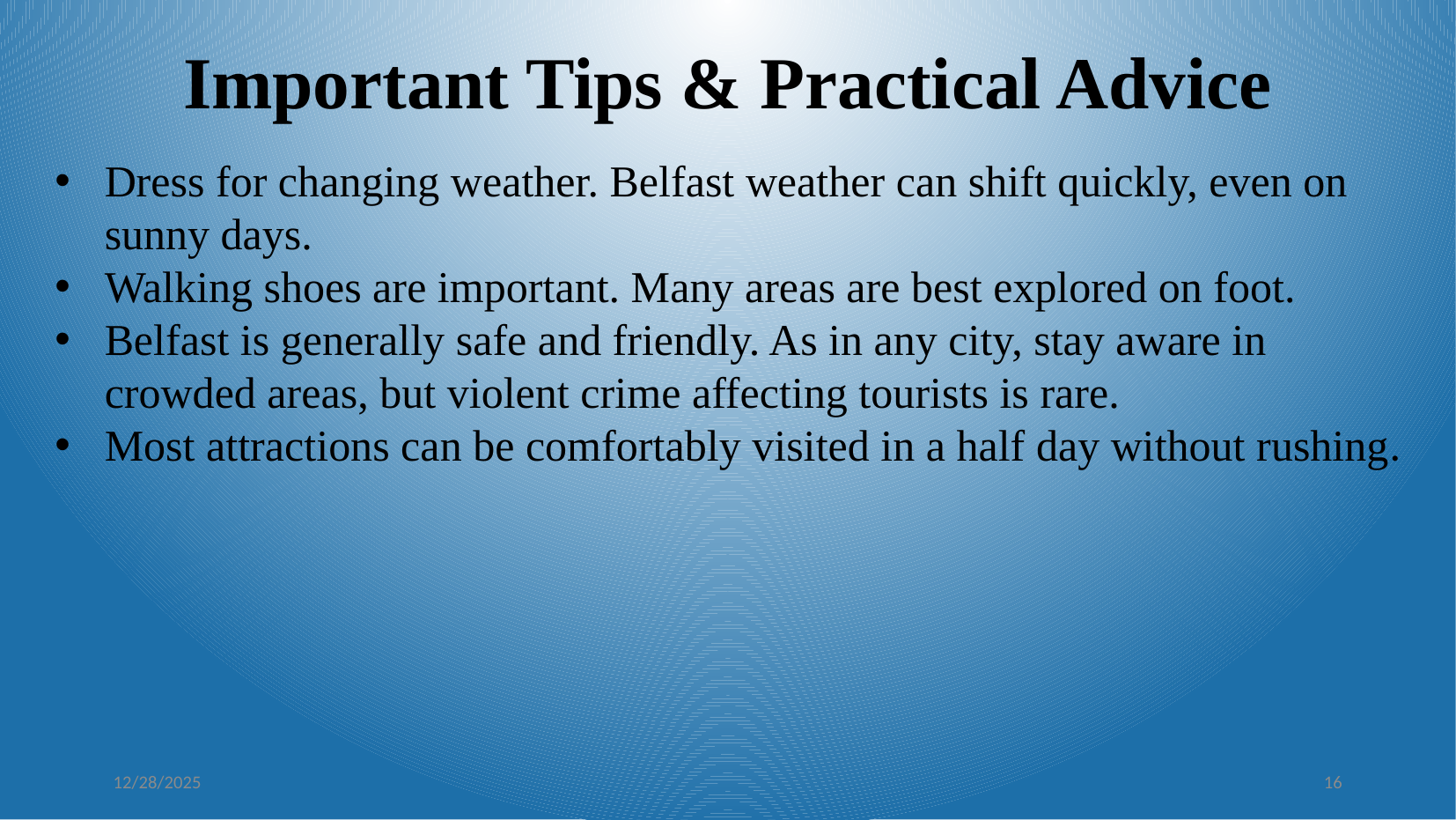

Important Tips & Practical Advice
Dress for changing weather. Belfast weather can shift quickly, even on sunny days.
Walking shoes are important. Many areas are best explored on foot.
Belfast is generally safe and friendly. As in any city, stay aware in crowded areas, but violent crime affecting tourists is rare.
Most attractions can be comfortably visited in a half day without rushing.

12/28/2025
16